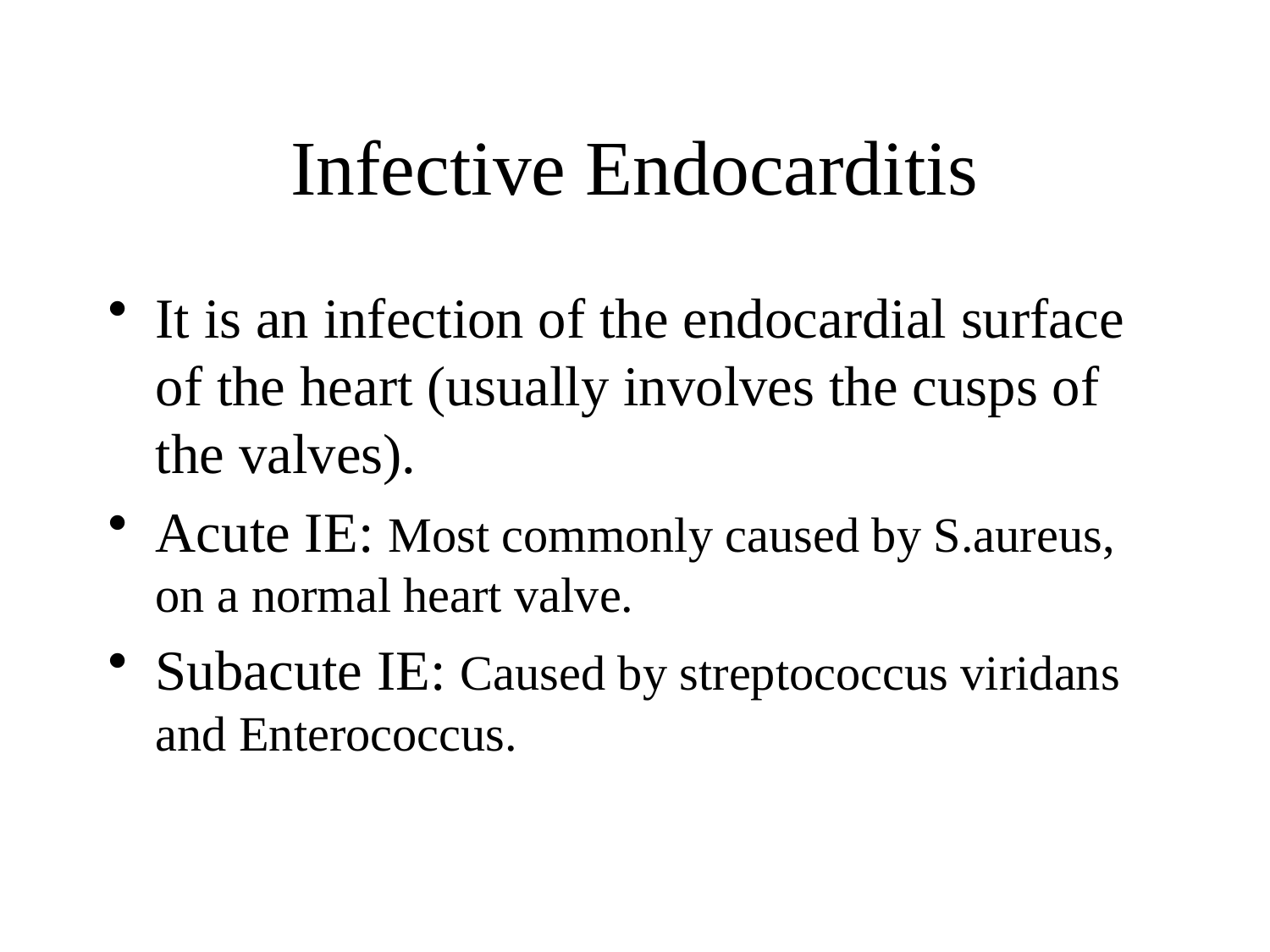

# Infective Endocarditis
It is an infection of the endocardial surface of the heart (usually involves the cusps of the valves).
Acute IE: Most commonly caused by S.aureus, on a normal heart valve.
Subacute IE: Caused by streptococcus viridans and Enterococcus.